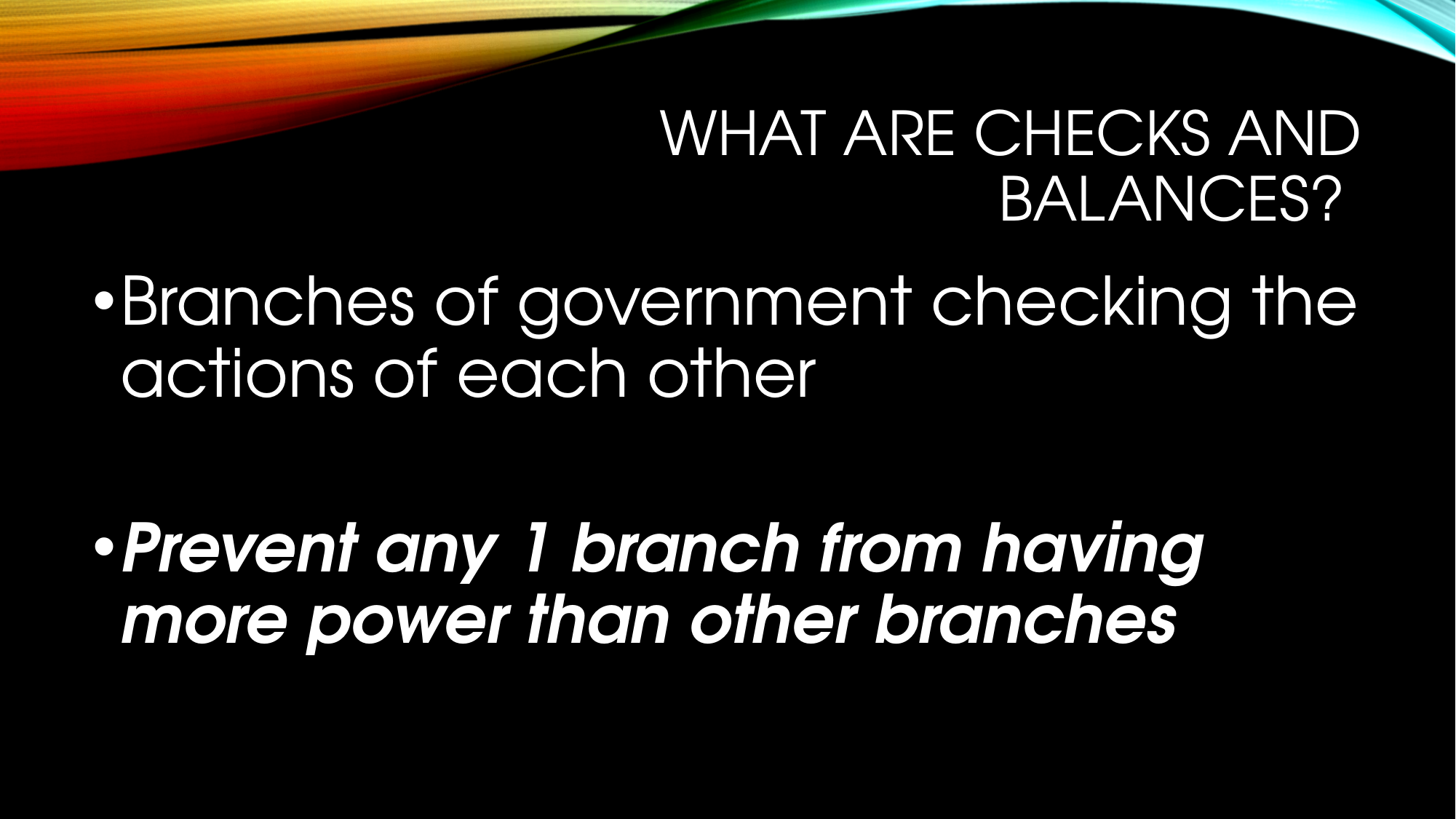

# What are checks and balances?
Branches of government checking the actions of each other

Prevent any 1 branch from having more power than other branches